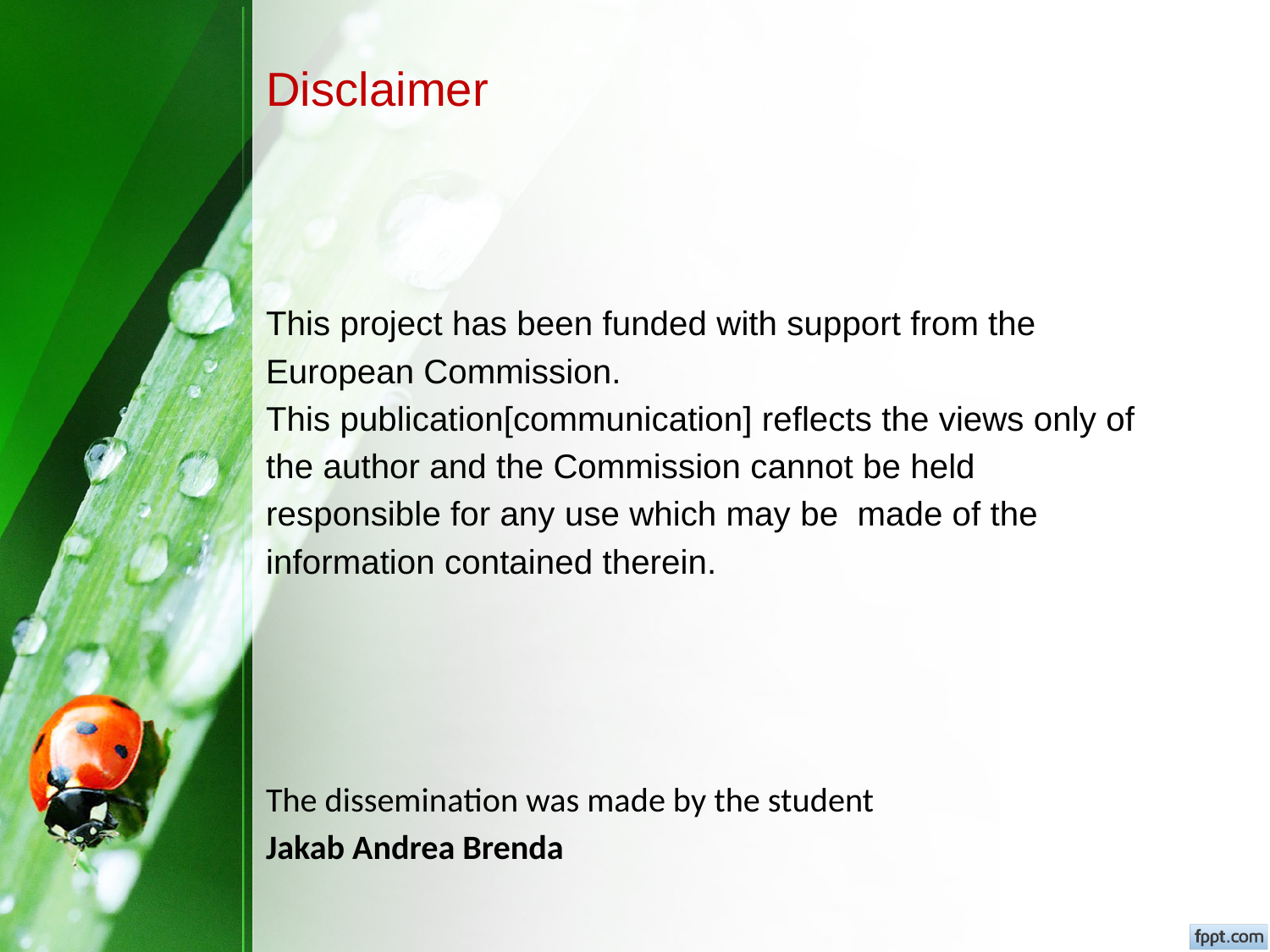

# Disclaimer

This project has been funded with support from the
European Commission.
This publication[communication] reflects the views only of
the author and the Commission cannot be held
responsible for any use which may be  made of the
information contained therein.

The dissemination was made by the student
Jakab Andrea Brenda